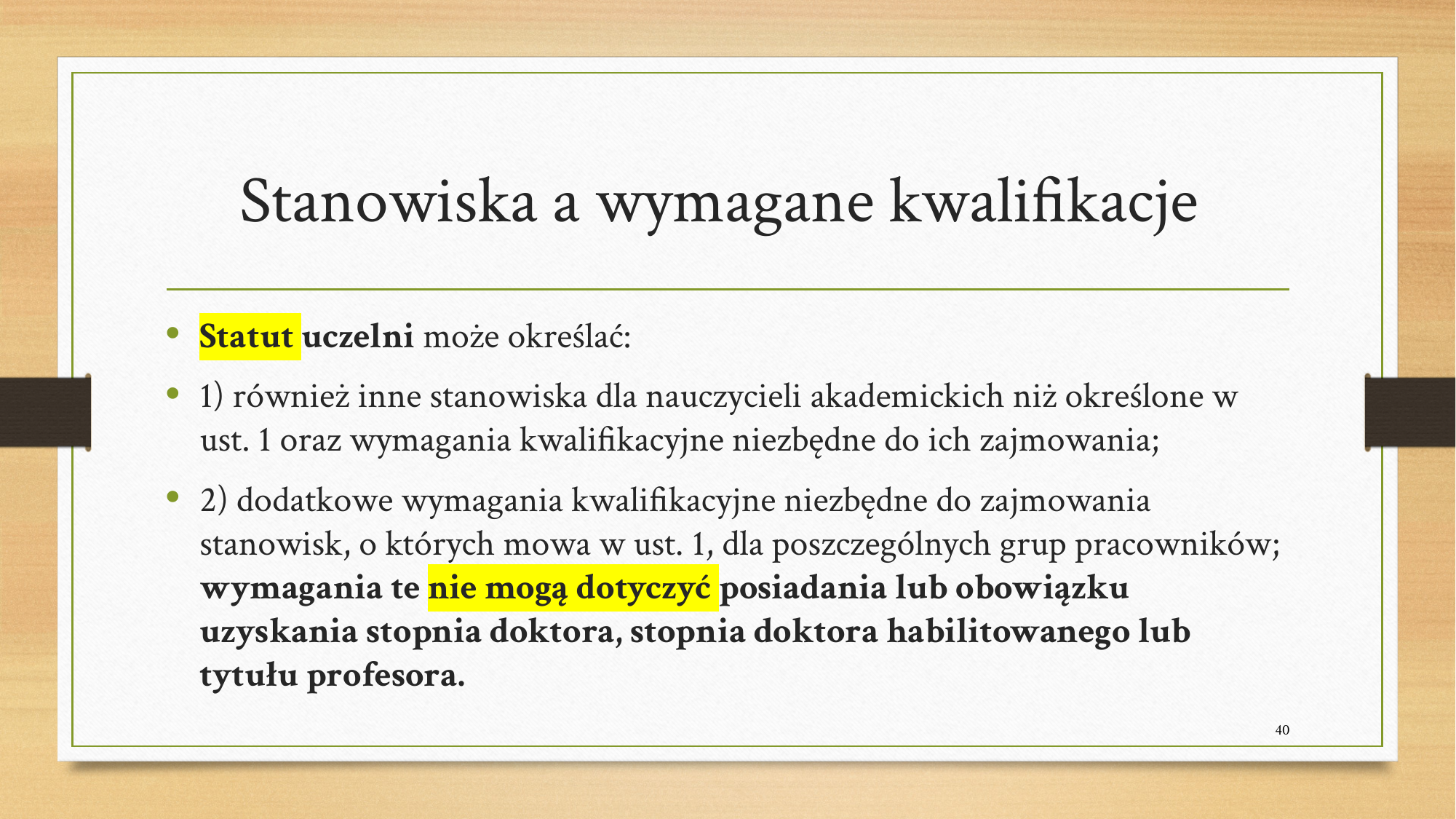

# Stanowiska a wymagane kwalifikacje
Statut uczelni może określać:
1) również inne stanowiska dla nauczycieli akademickich niż określone w ust. 1 oraz wymagania kwalifikacyjne niezbędne do ich zajmowania;
2) dodatkowe wymagania kwalifikacyjne niezbędne do zajmowania stanowisk, o których mowa w ust. 1, dla poszczególnych grup pracowników; wymagania te nie mogą dotyczyć posiadania lub obowiązku uzyskania stopnia doktora, stopnia doktora habilitowanego lub tytułu profesora.

40